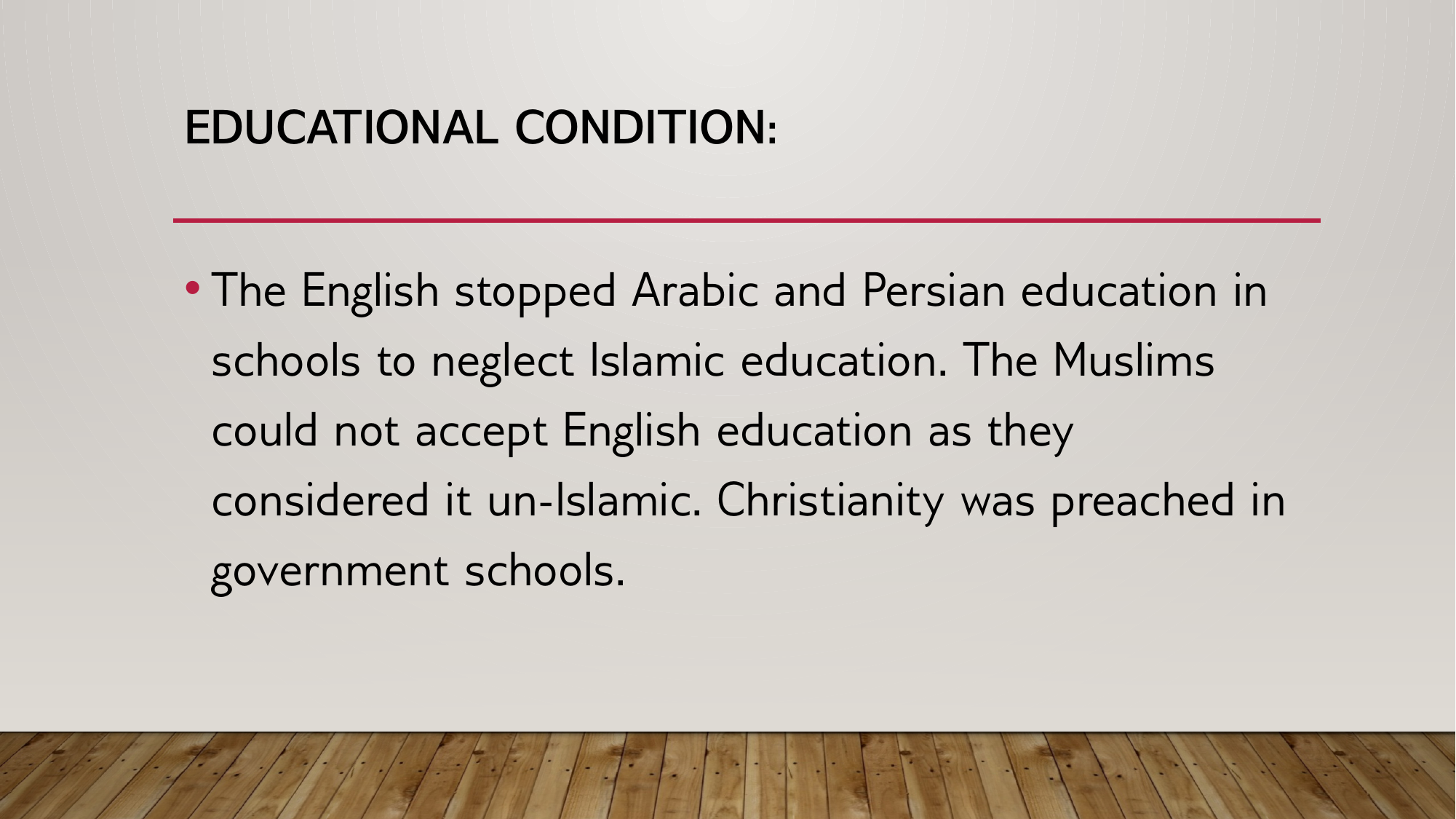

# Educational condition:
The English stopped Arabic and Persian education in schools to neglect Islamic education. The Muslims could not accept English education as they considered it un-Islamic. Christianity was preached in government schools.